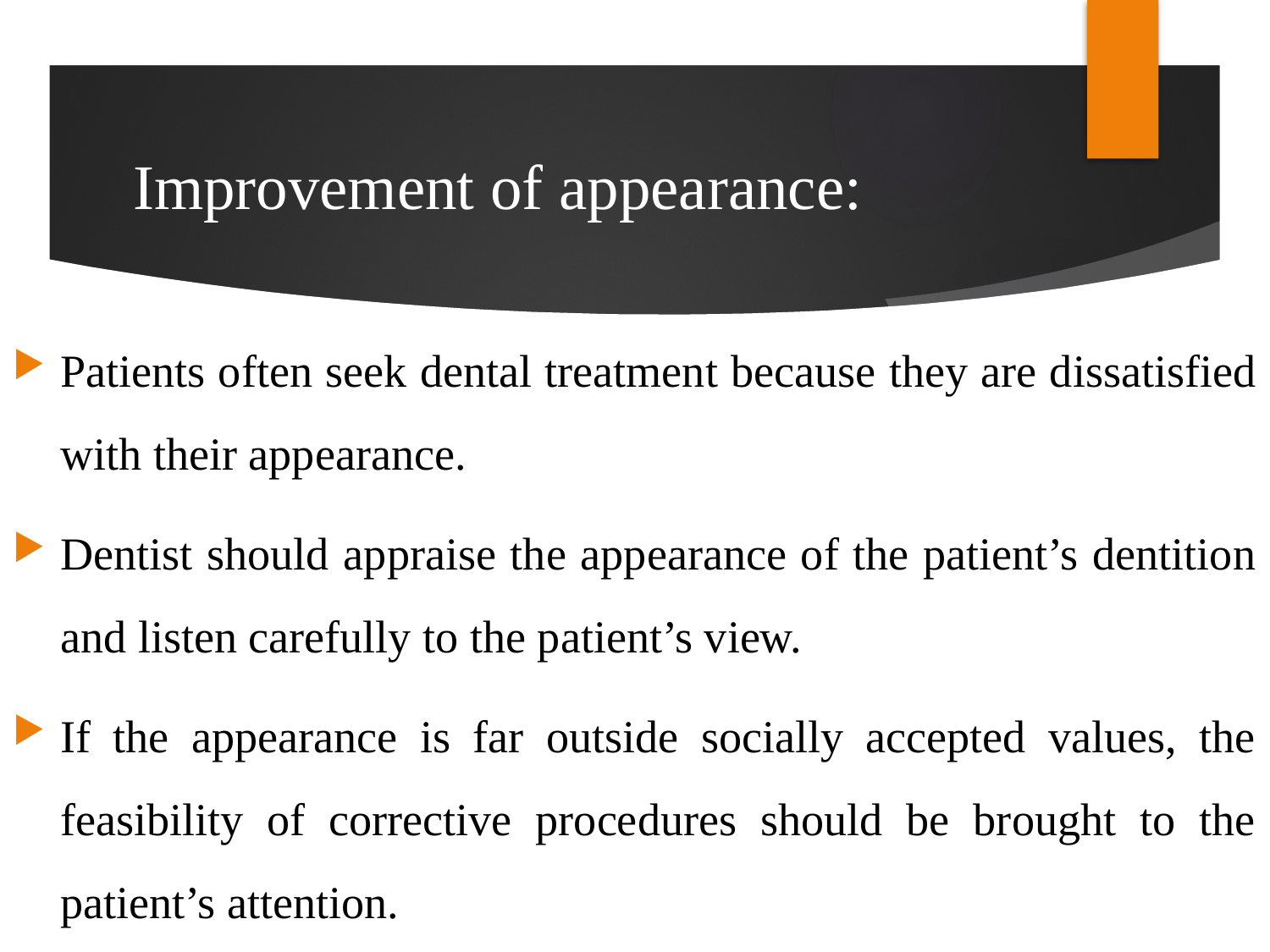

# Improvement of appearance:
Patients often seek dental treatment because they are dissatisfied with their appearance.
Dentist should appraise the appearance of the patient’s dentition and listen carefully to the patient’s view.
If the appearance is far outside socially accepted values, the feasibility of corrective procedures should be brought to the patient’s attention.